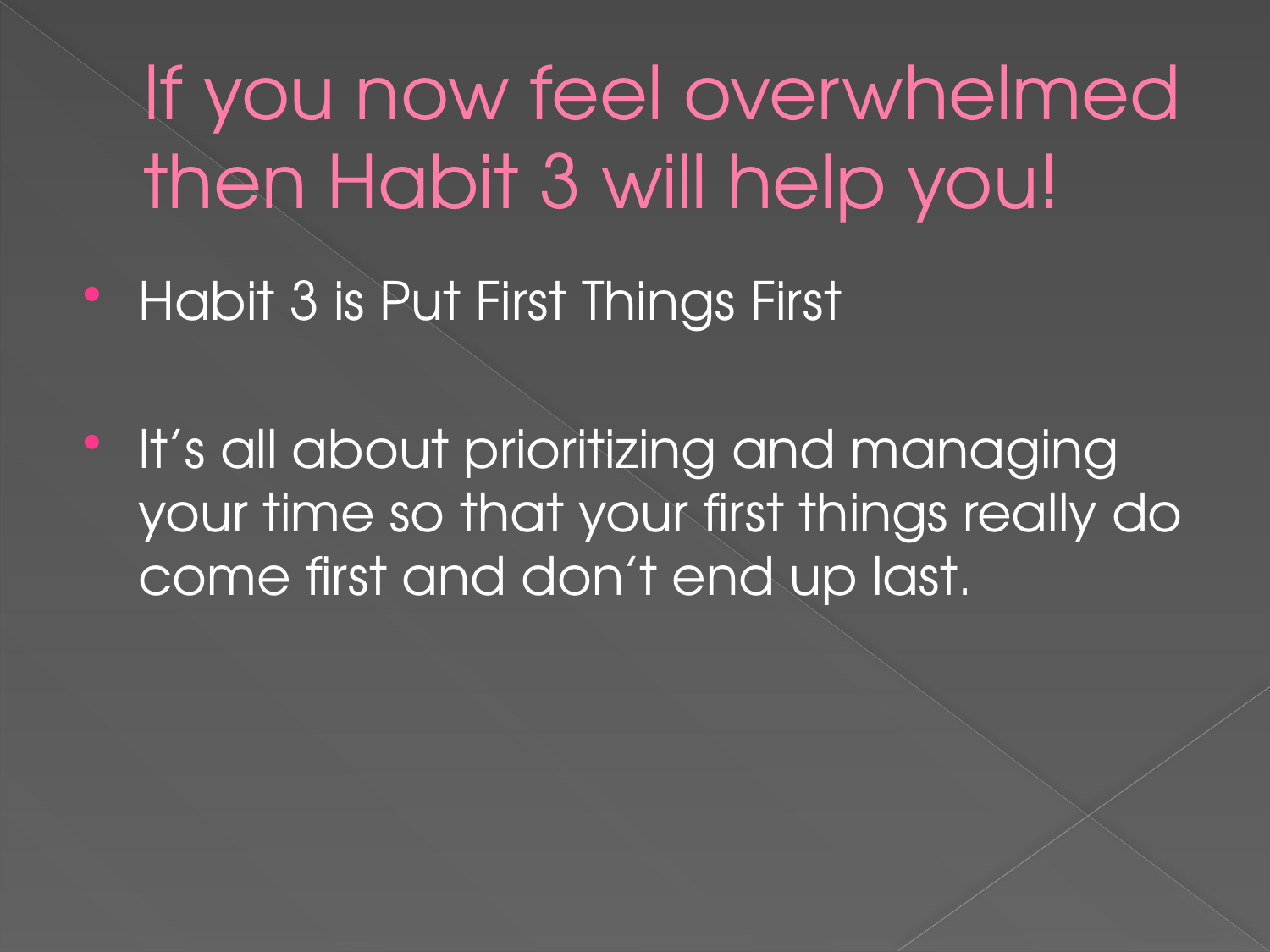

# If you now feel overwhelmed then Habit 3 will help you!
Habit 3 is Put First Things First

It’s all about prioritizing and managing your time so that your first things really do come first and don’t end up last.